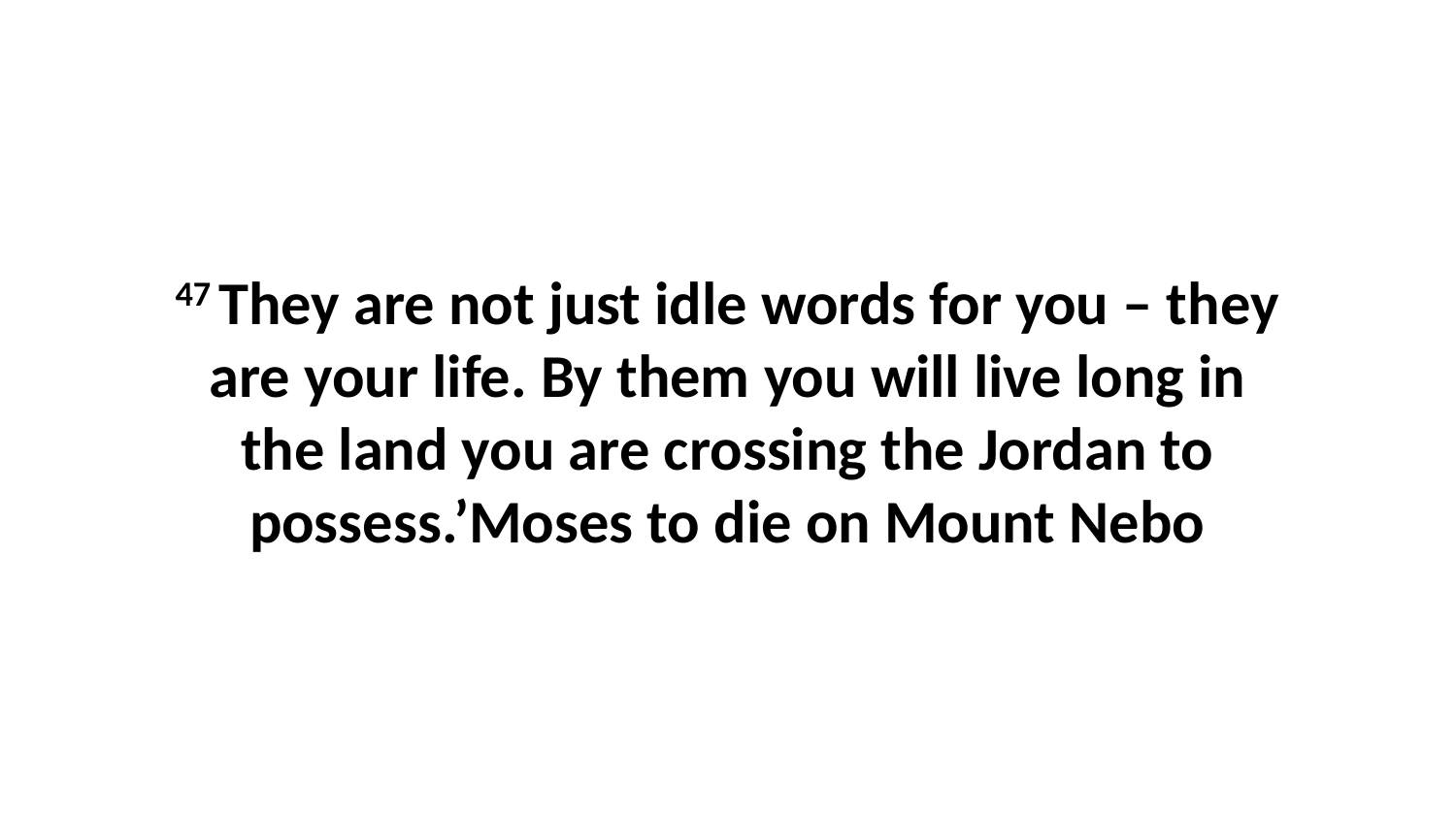

47 They are not just idle words for you – they are your life. By them you will live long in the land you are crossing the Jordan to possess.’Moses to die on Mount Nebo